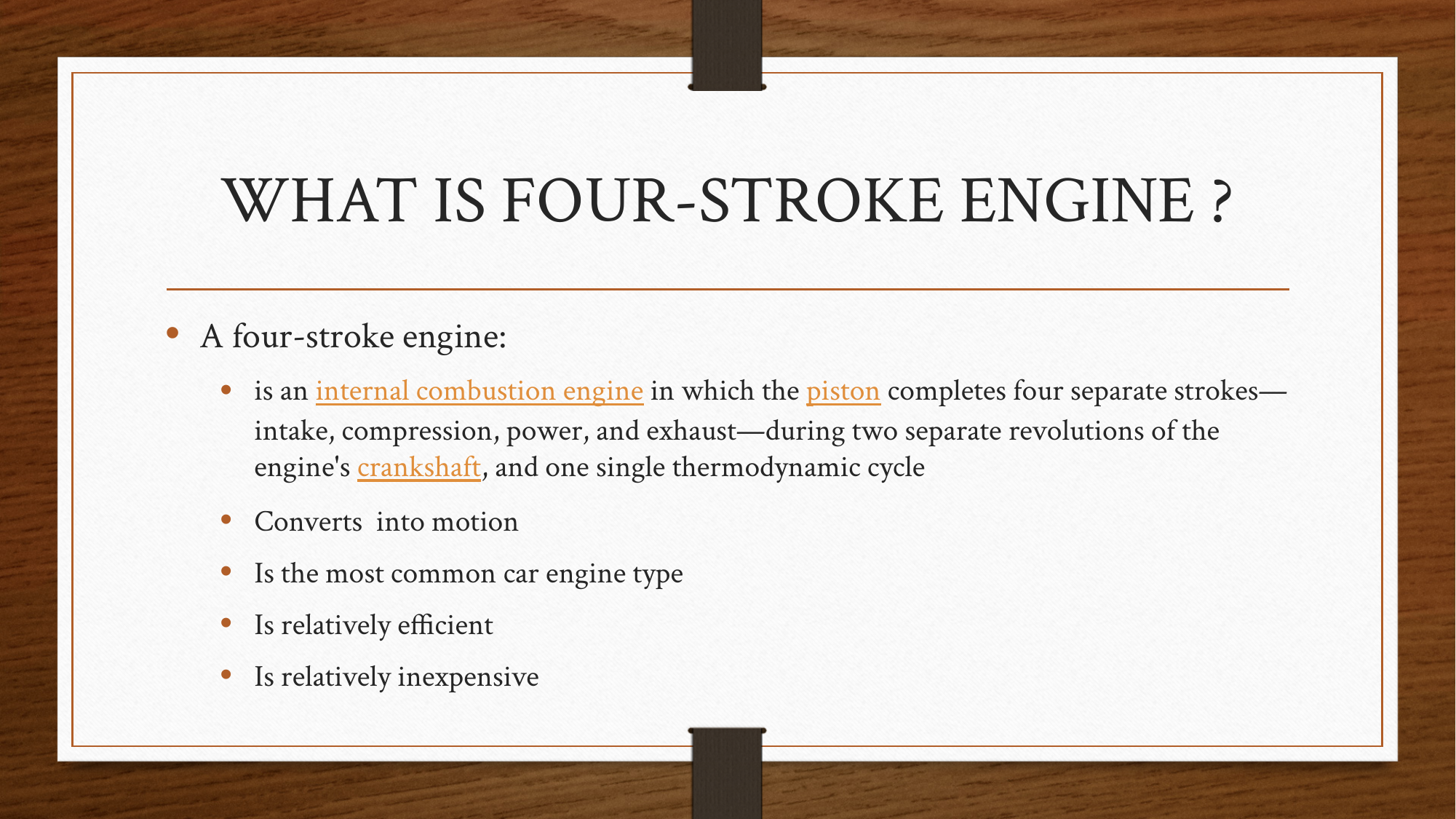

# WHAT IS FOUR-STROKE ENGINE ?
A four-stroke engine:
is an internal combustion engine in which the piston completes four separate strokes—intake, compression, power, and exhaust—during two separate revolutions of the engine's crankshaft, and one single thermodynamic cycle
Converts  into motion
Is the most common car engine type
Is relatively efficient
Is relatively inexpensive